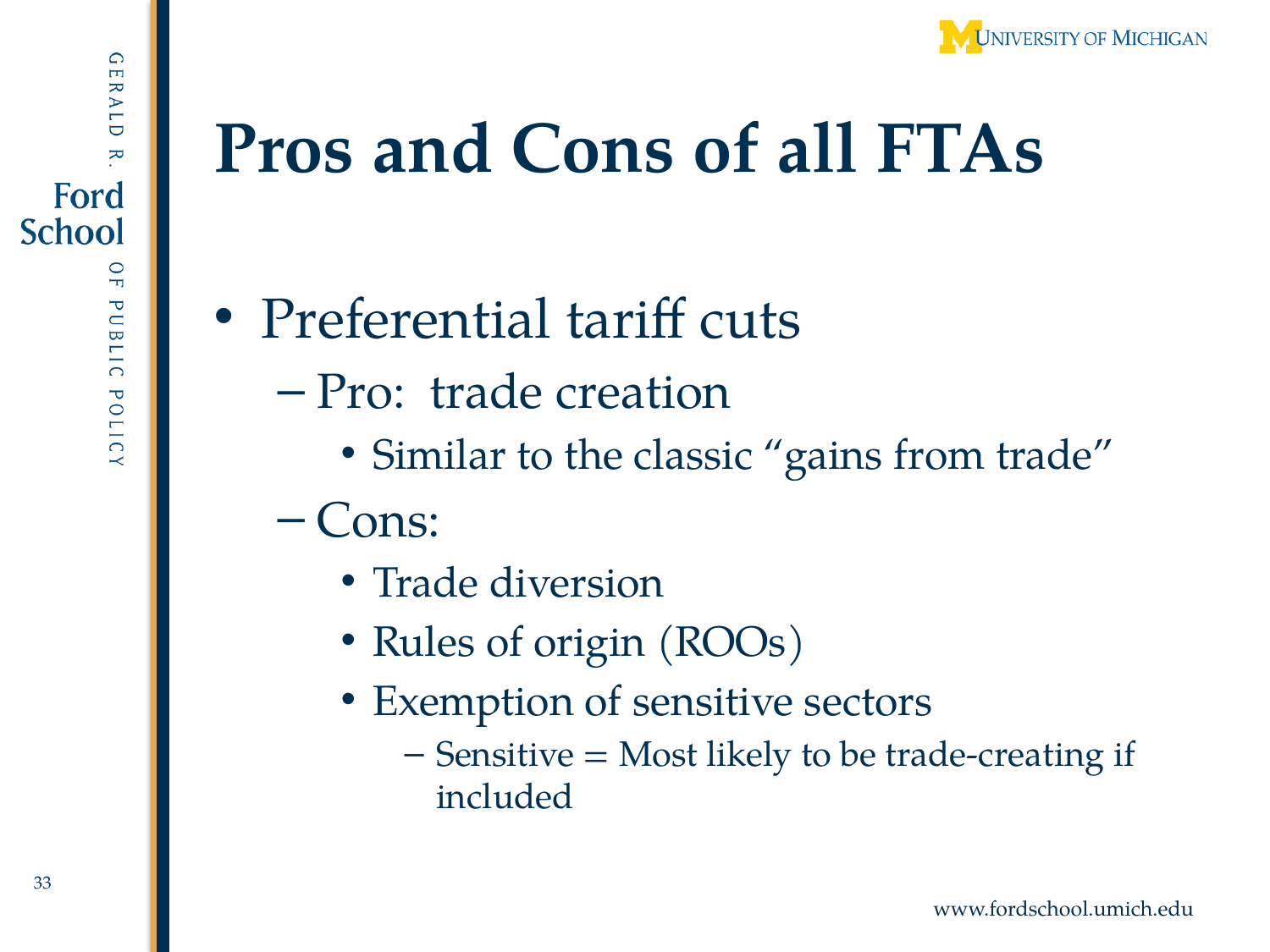

# Pros and Cons of all FTAs
Preferential tariff cuts
Pro:  trade creation
Similar to the classic “gains from trade”
Cons:
Trade diversion
Rules of origin (ROOs)
Exemption of sensitive sectors
Sensitive = Most likely to be trade-creating if included
33